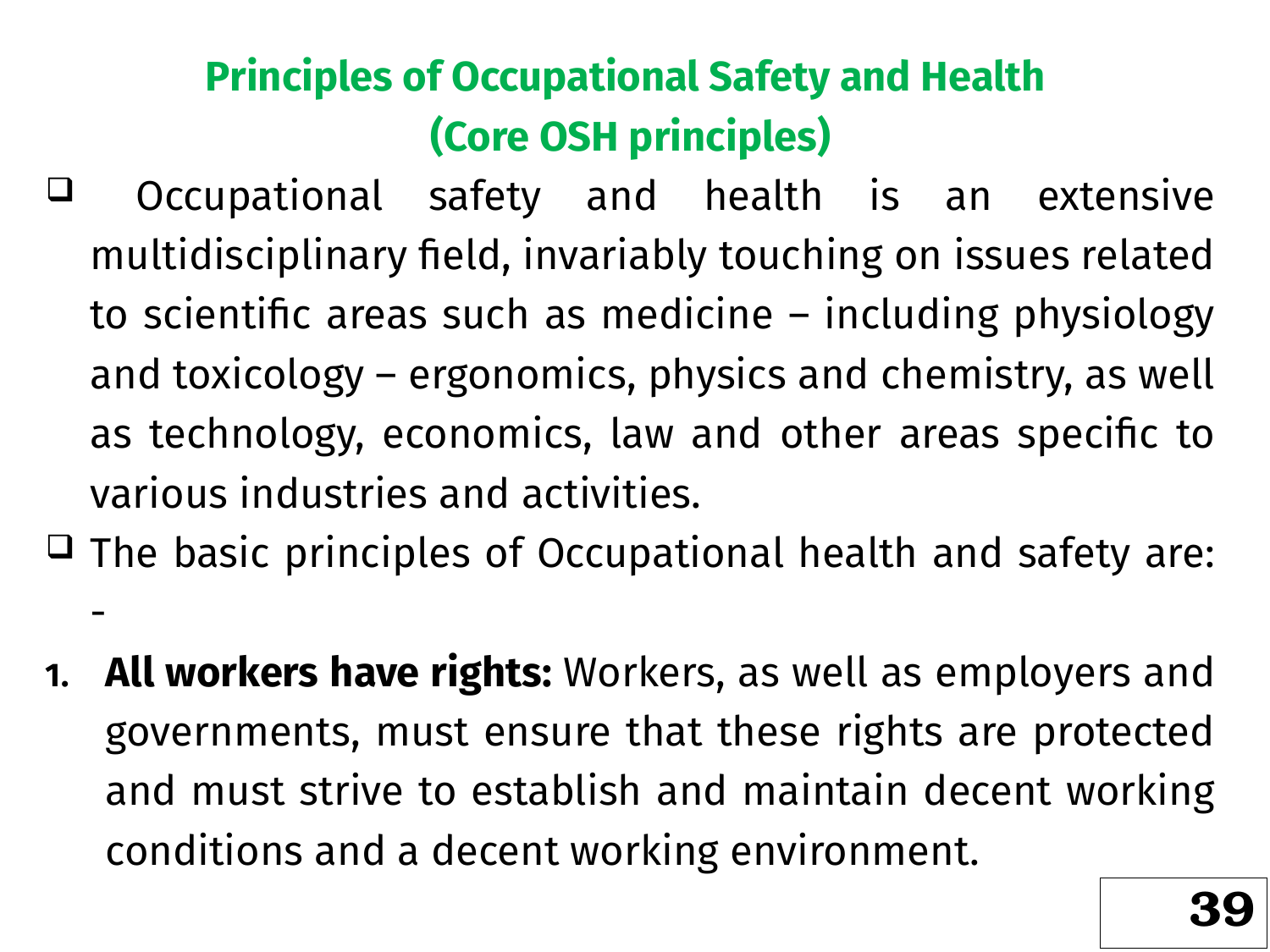

Principles of Occupational Safety and Health
(Core OSH principles)
 Occupational safety and health is an extensive multidisciplinary field, invariably touching on issues related to scientific areas such as medicine – including physiology and toxicology – ergonomics, physics and chemistry, as well as technology, economics, law and other areas specific to various industries and activities.
The basic principles of Occupational health and safety are: -
All workers have rights: Workers, as well as employers and governments, must ensure that these rights are protected and must strive to establish and maintain decent working conditions and a decent working environment.

39